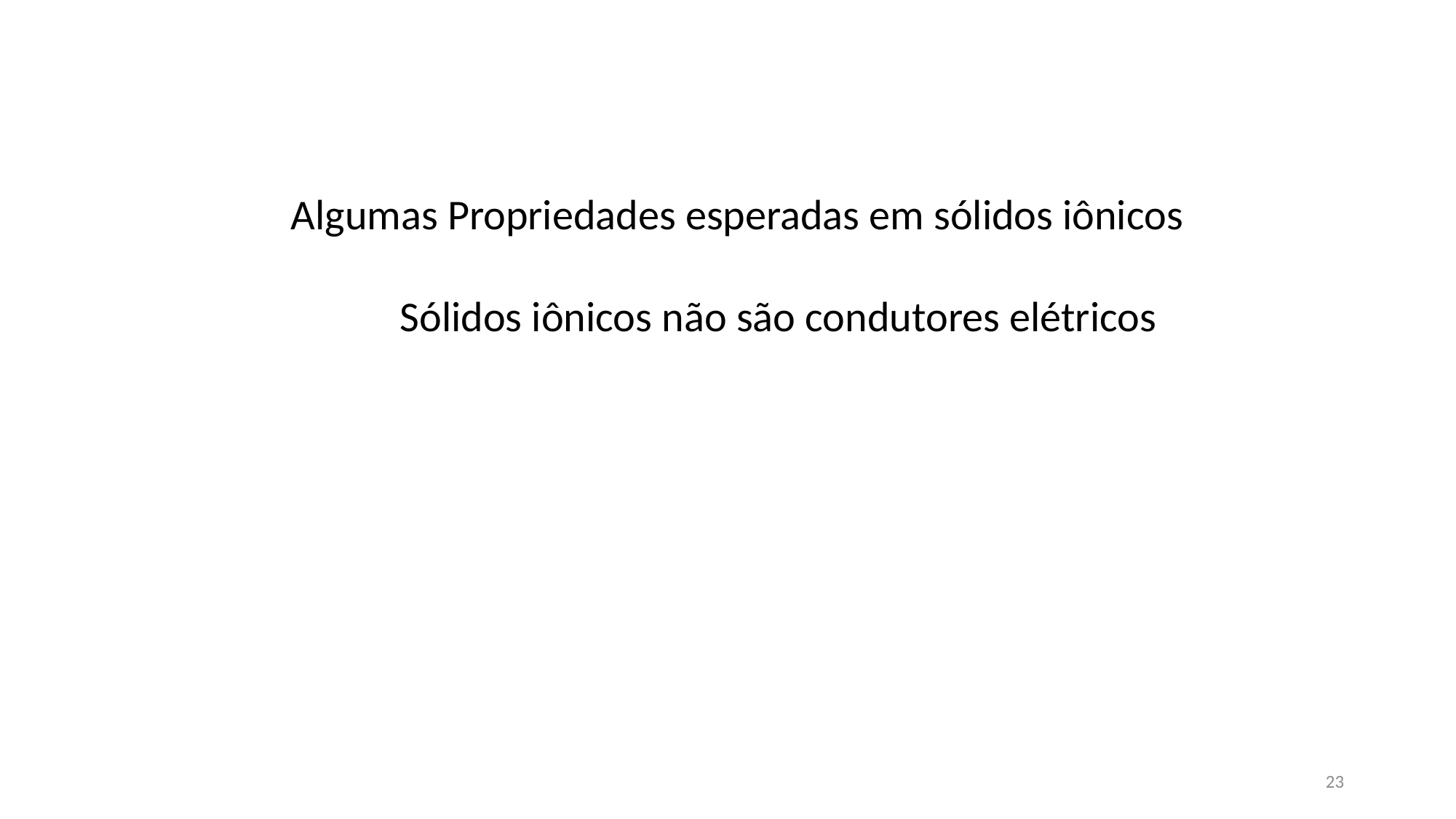

Algumas Propriedades esperadas em sólidos iônicos

	Sólidos iônicos não são condutores elétricos

23